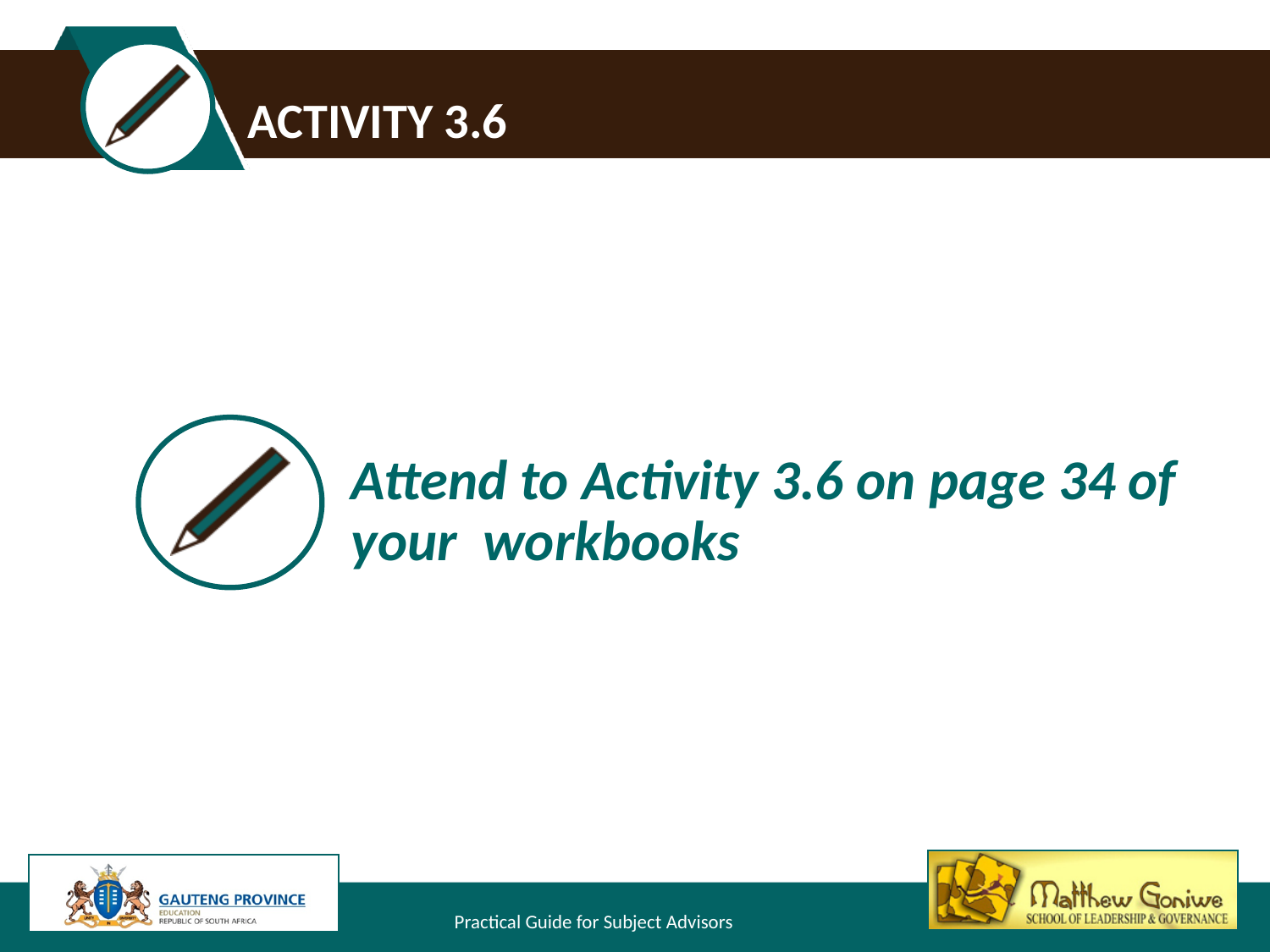

# Activity 3.6
Attend to Activity 3.6 on page 34 of your  workbooks